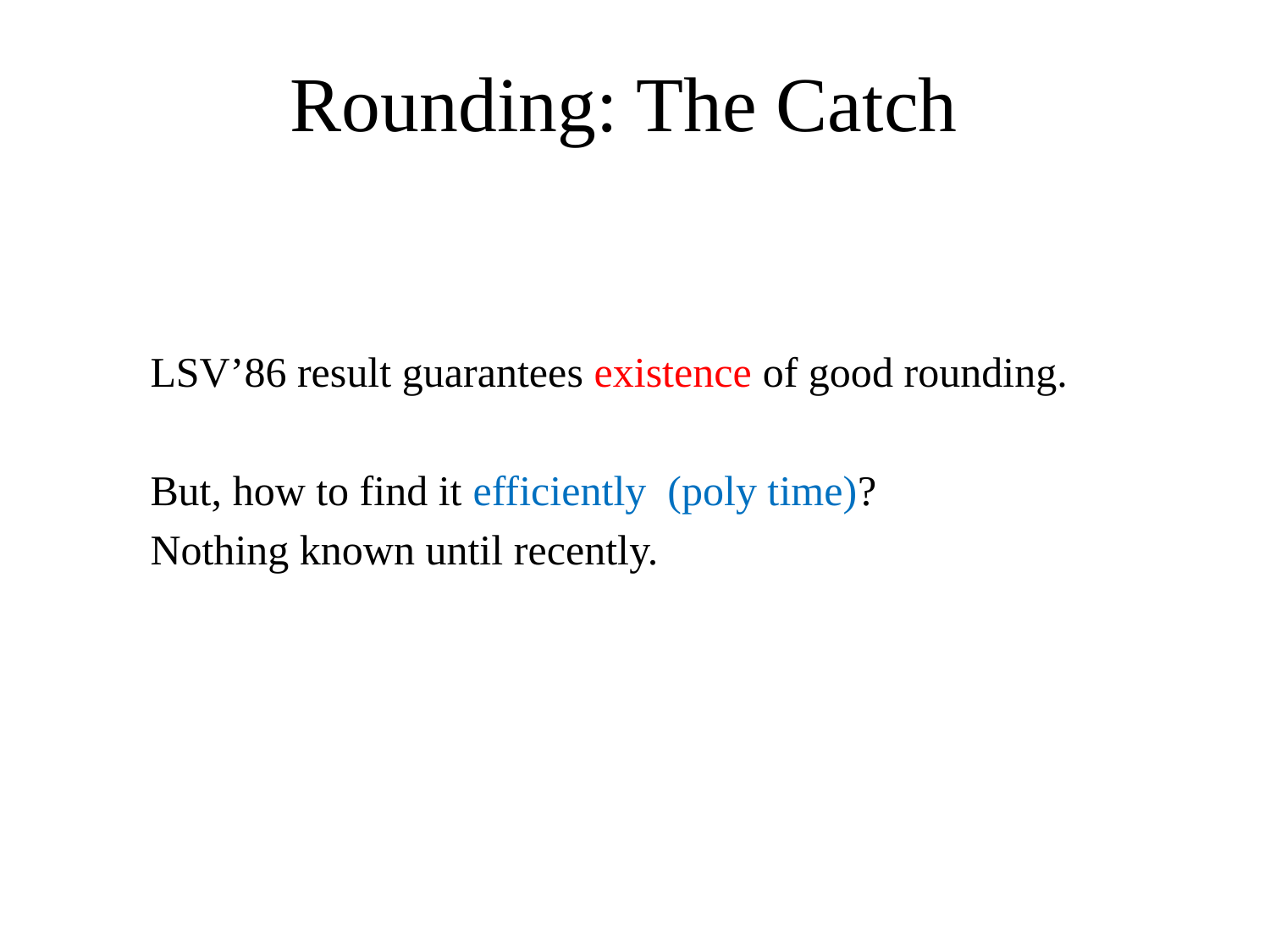

# Rounding: The Catch
LSV’86 result guarantees existence of good rounding.

But, how to find it efficiently  (poly time)?
Nothing known until recently.